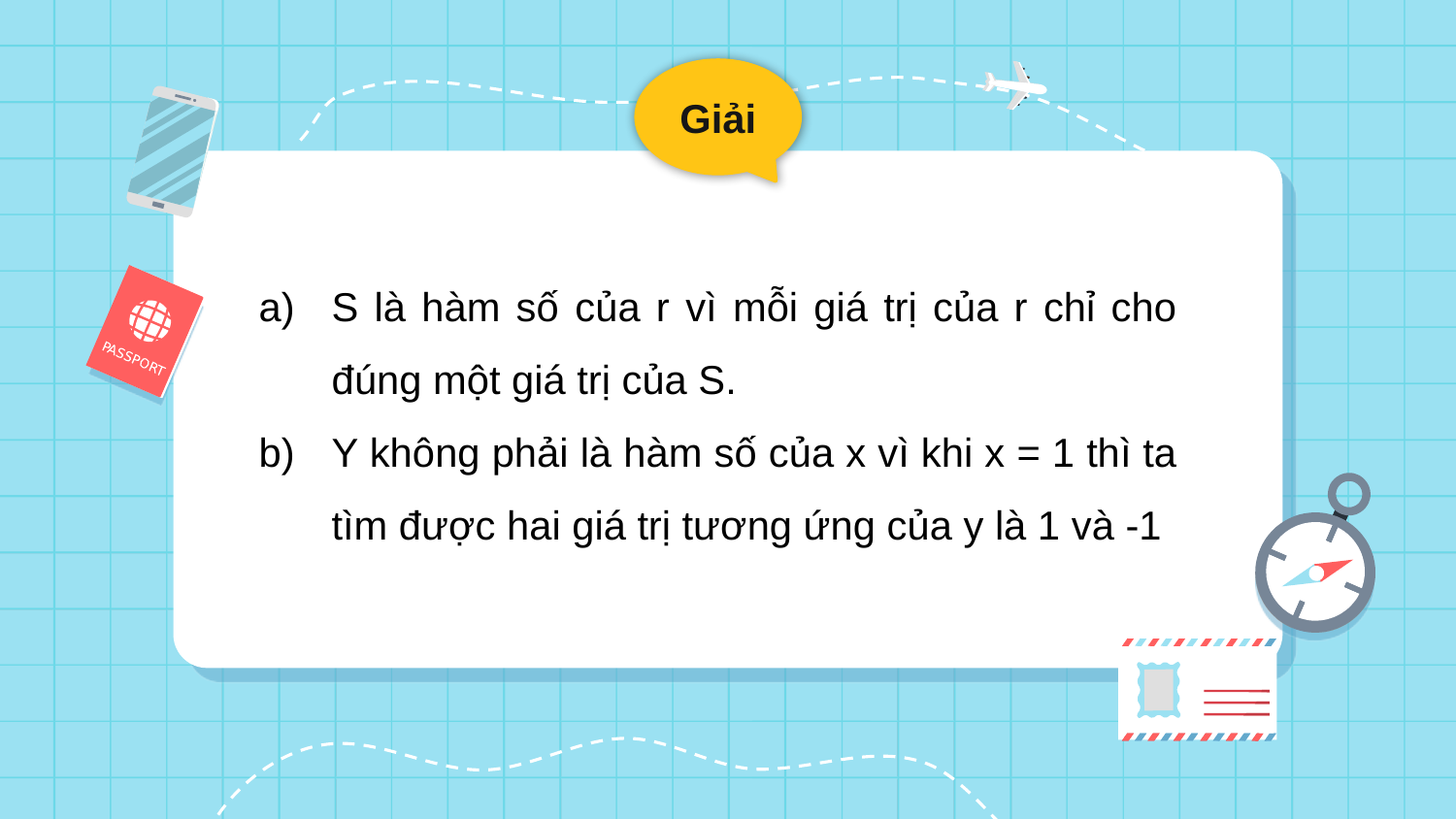

Giải
S là hàm số của r vì mỗi giá trị của r chỉ cho đúng một giá trị của S.
Y không phải là hàm số của x vì khi x = 1 thì ta tìm được hai giá trị tương ứng của y là 1 và -1